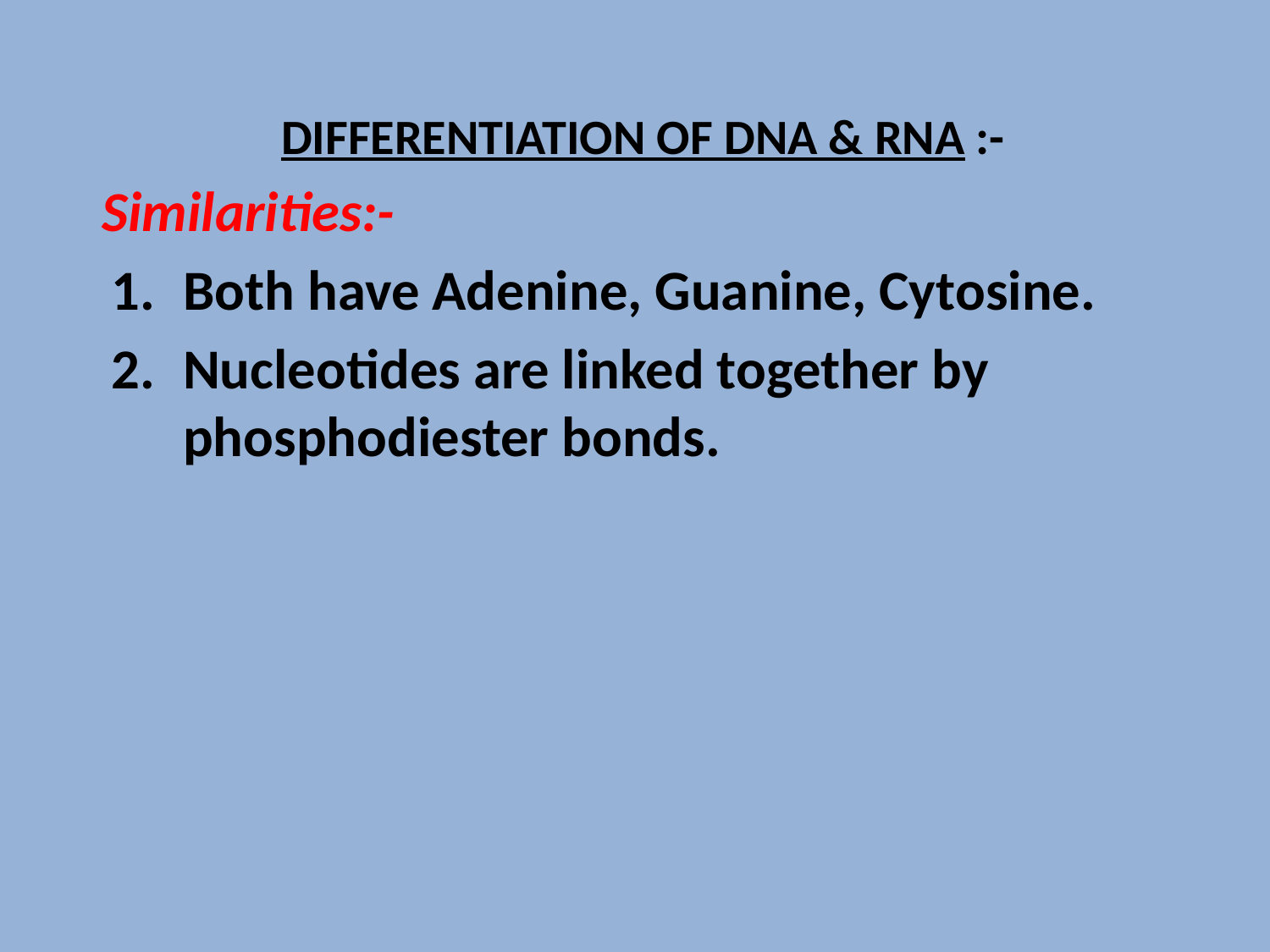

# DIFFERENTIATION OF DNA & RNA :-
Similarities:-
Both have Adenine, Guanine, Cytosine.
Nucleotides are linked together by phosphodiester bonds.